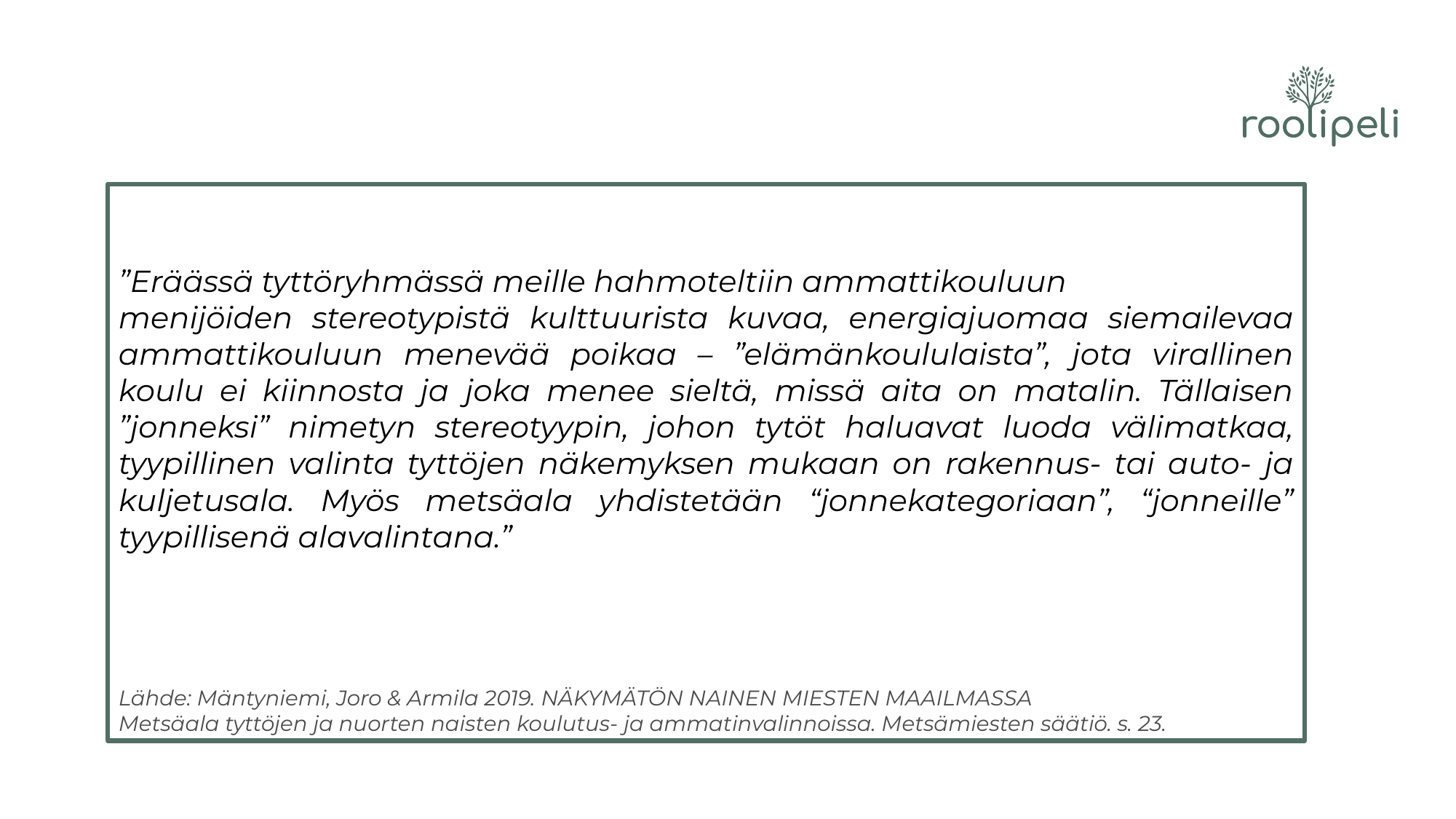

# Sitaattiesimerkki stereotypioista

”Eräässä tyttöryhmässä meille hahmoteltiin ammattikouluun
menijöiden stereotypistä kulttuurista kuvaa, energiajuomaa siemailevaa ammattikouluun menevää poikaa – ”elämänkoululaista”, jota virallinen koulu ei kiinnosta ja joka menee sieltä, missä aita on matalin. Tällaisen ”jonneksi” nimetyn stereotyypin, johon tytöt haluavat luoda välimatkaa, tyypillinen valinta tyttöjen näkemyksen mukaan on rakennus- tai auto- ja kuljetusala. Myös metsäala yhdistetään “jonnekategoriaan”, “jonneille” tyypillisenä alavalintana.”

Lähde: Mäntyniemi, Joro & Armila 2019. NÄKYMÄTÖN NAINEN MIESTEN MAAILMASSA
Metsäala tyttöjen ja nuorten naisten koulutus- ja ammatinvalinnoissa. Metsämiesten säätiö. s. 23.